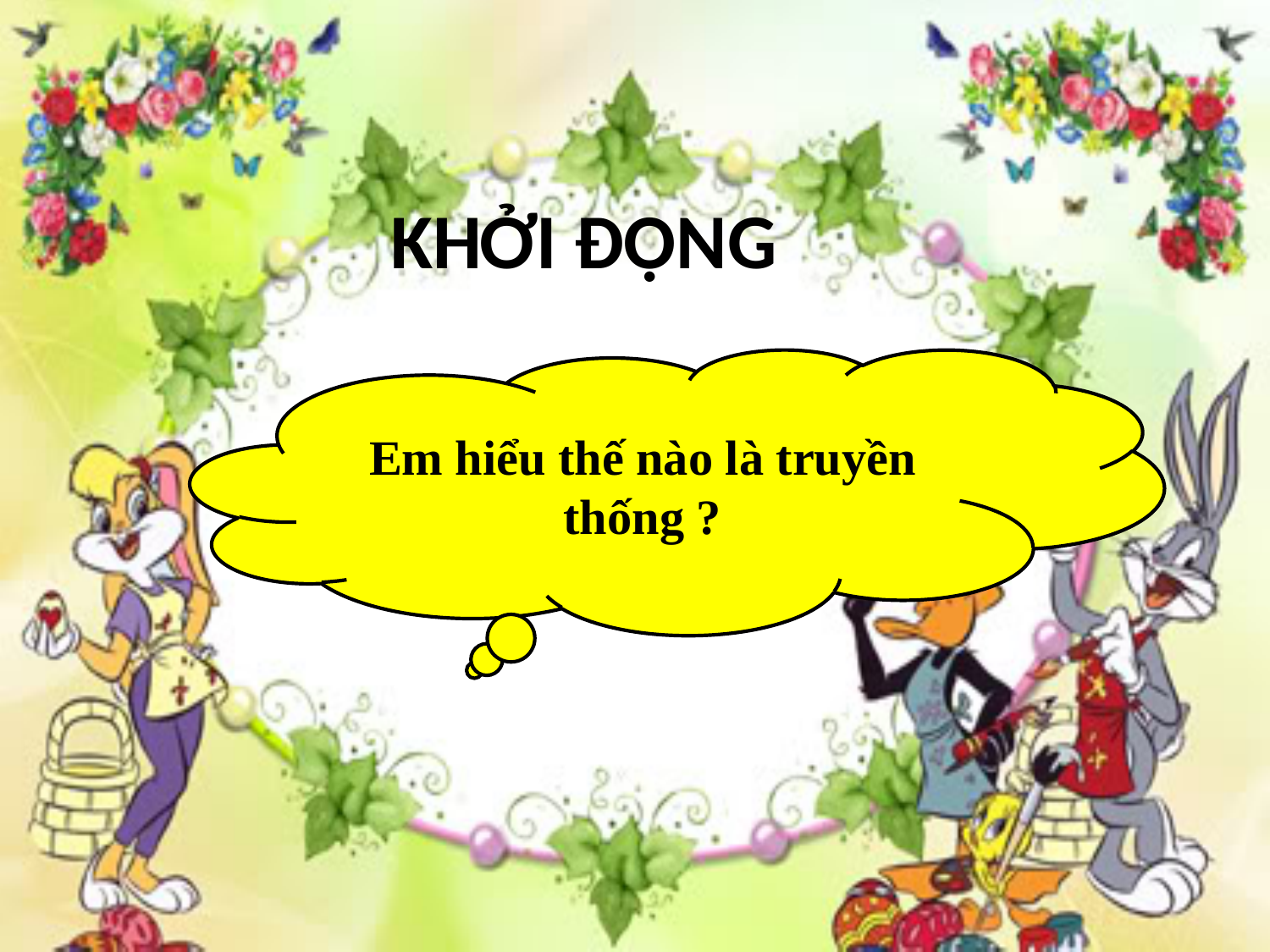

KHỞI ĐỘNG
Em hiểu thế nào là truyền thống ?